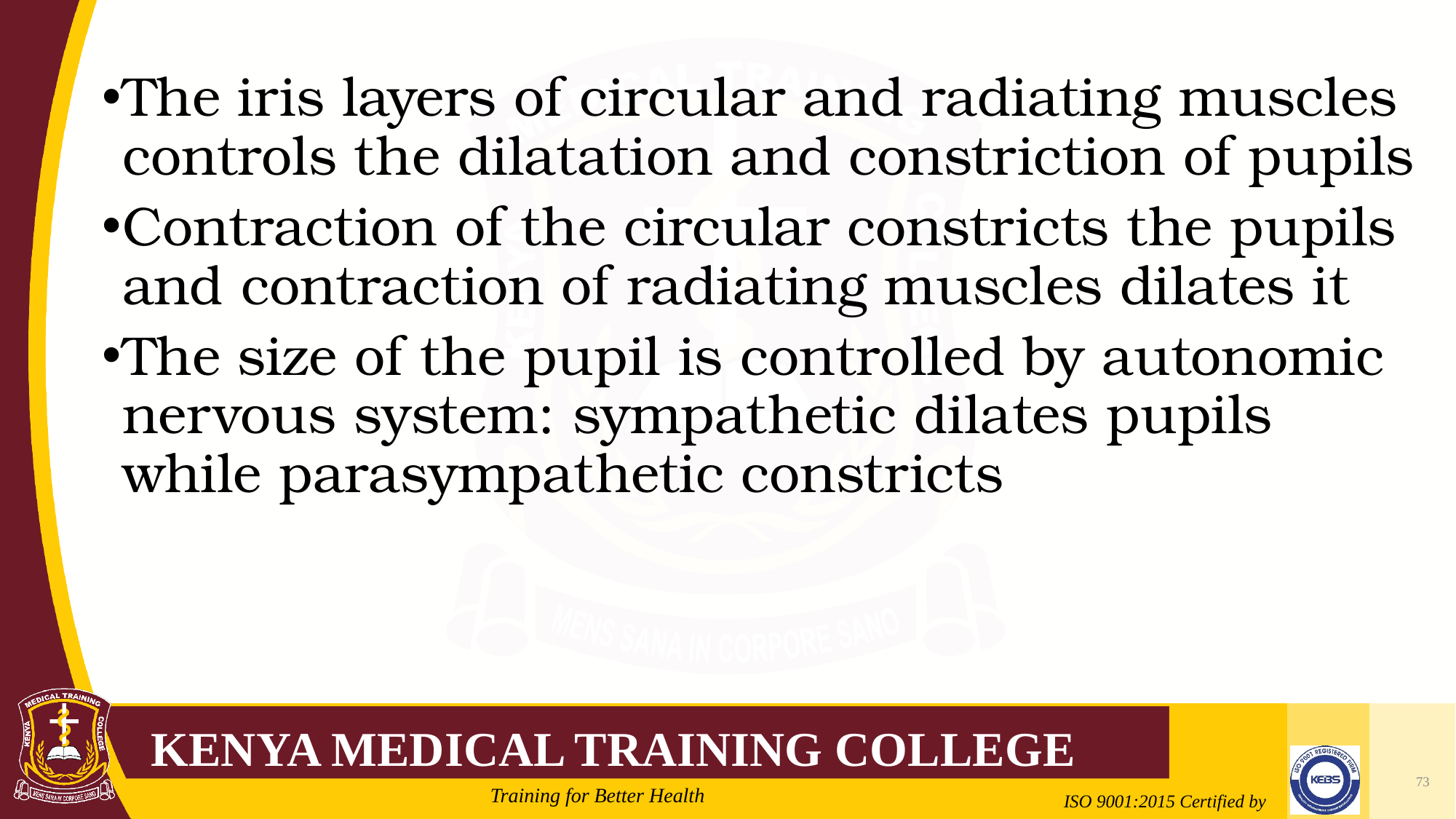

#
The iris layers of circular and radiating muscles controls the dilatation and constriction of pupils
Contraction of the circular constricts the pupils and contraction of radiating muscles dilates it
The size of the pupil is controlled by autonomic nervous system: sympathetic dilates pupils while parasympathetic constricts
73
2/21/2022
Mrs. Cate Mungania Kimathi-Bsc. N